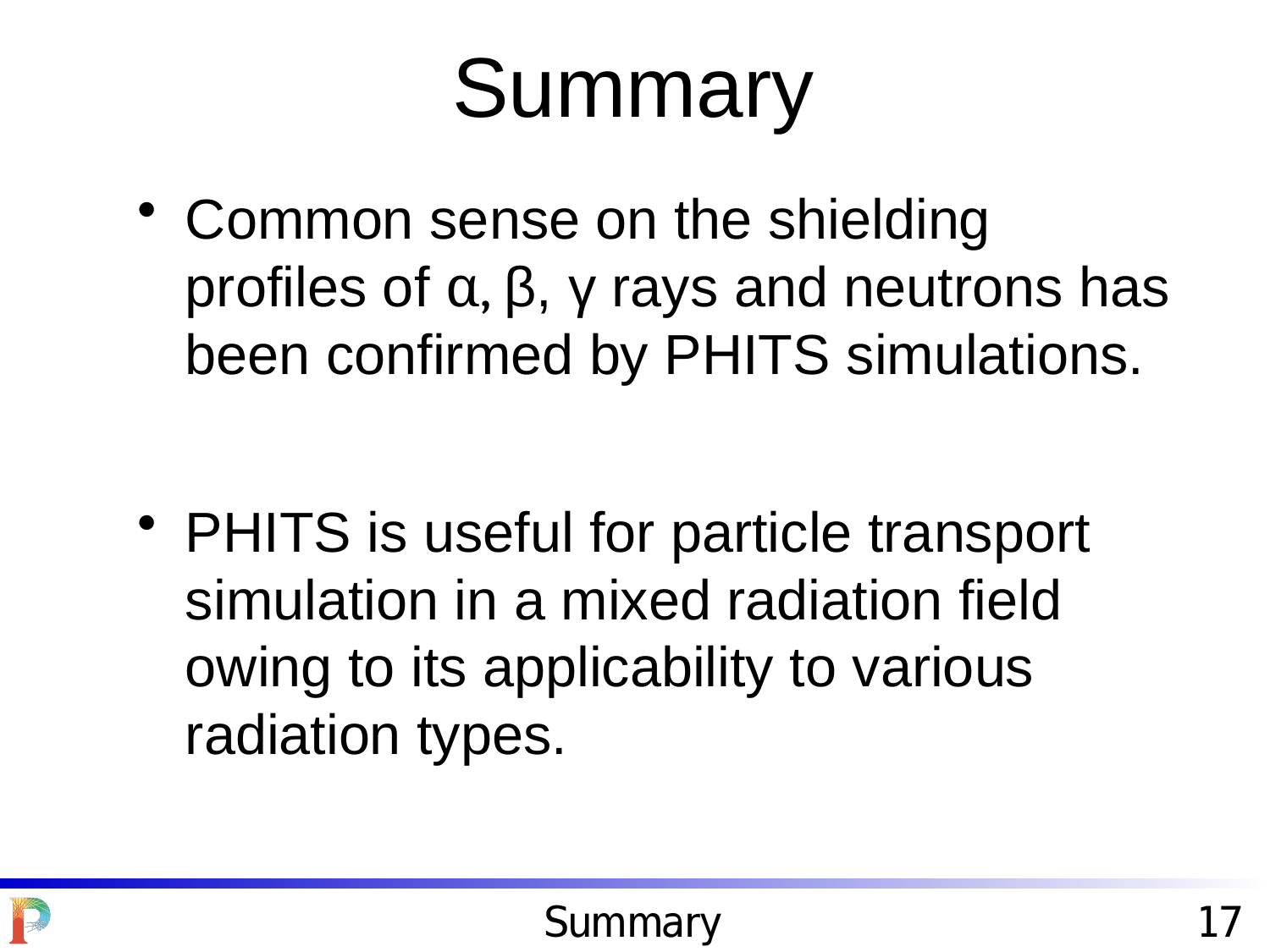

Summary
Common sense on the shielding profiles of α, β, γ rays and neutrons has been confirmed by PHITS simulations.

PHITS is useful for particle transport simulation in a mixed radiation field owing to its applicability to various radiation types.
Summary